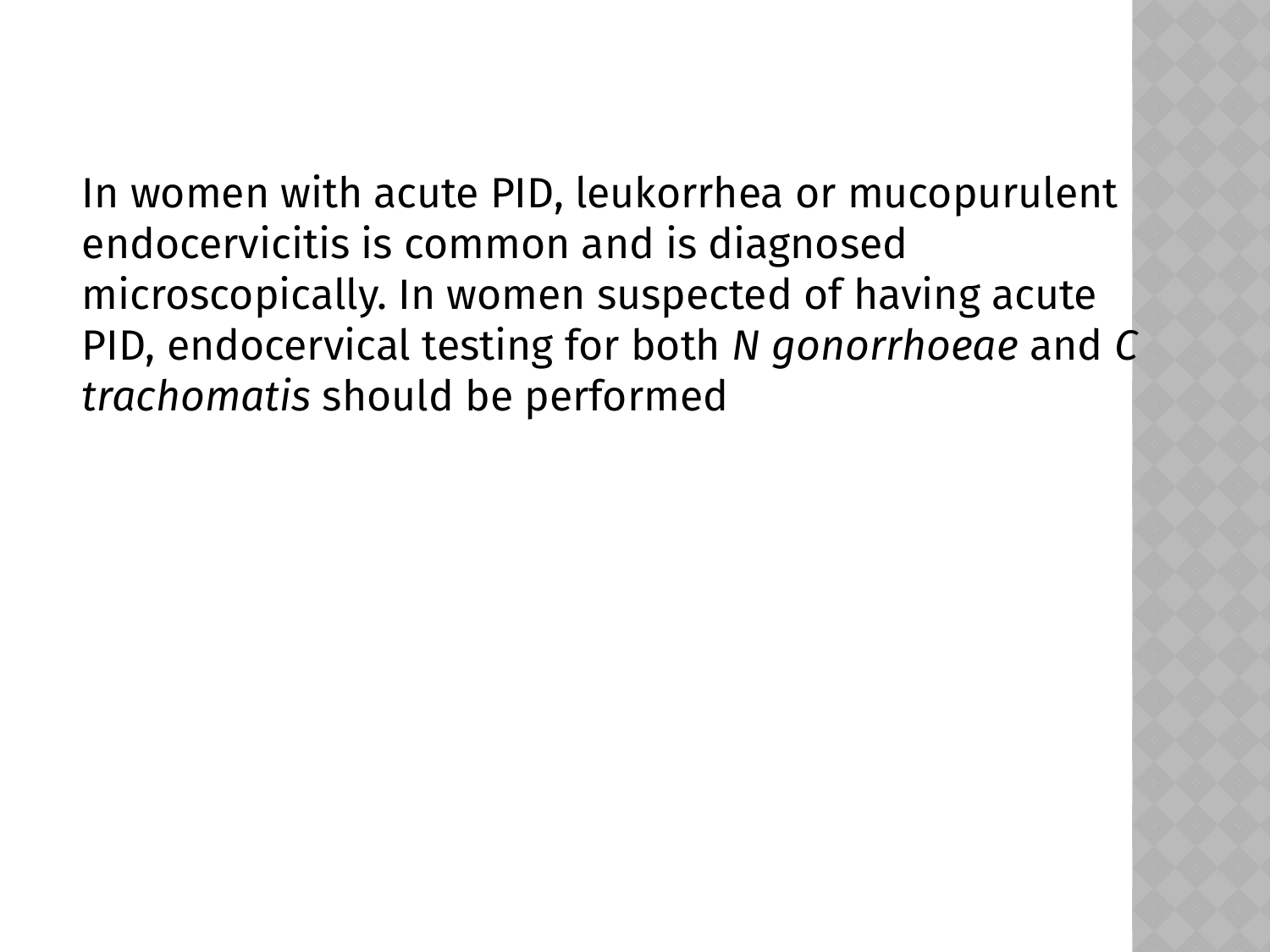

In women with acute PID, leukorrhea or mucopurulent endocervicitis is common and is diagnosed microscopically. In women suspected of having acute PID, endocervical testing for both N gonorrhoeae and C trachomatis should be performed